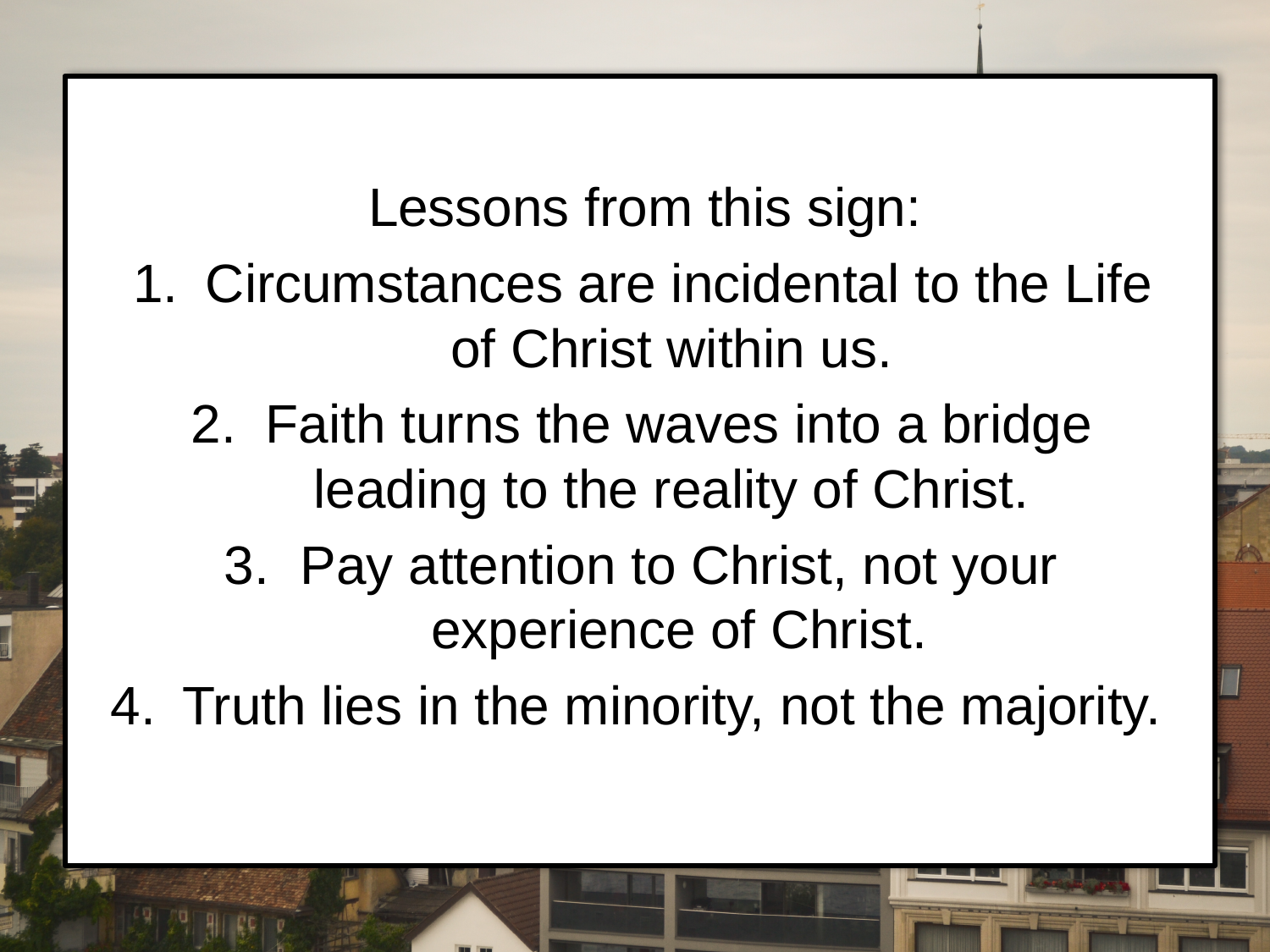

Lessons from this sign:
Circumstances are incidental to the Life of Christ within us.
Faith turns the waves into a bridge leading to the reality of Christ.
Pay attention to Christ, not your experience of Christ.
Truth lies in the minority, not the majority.